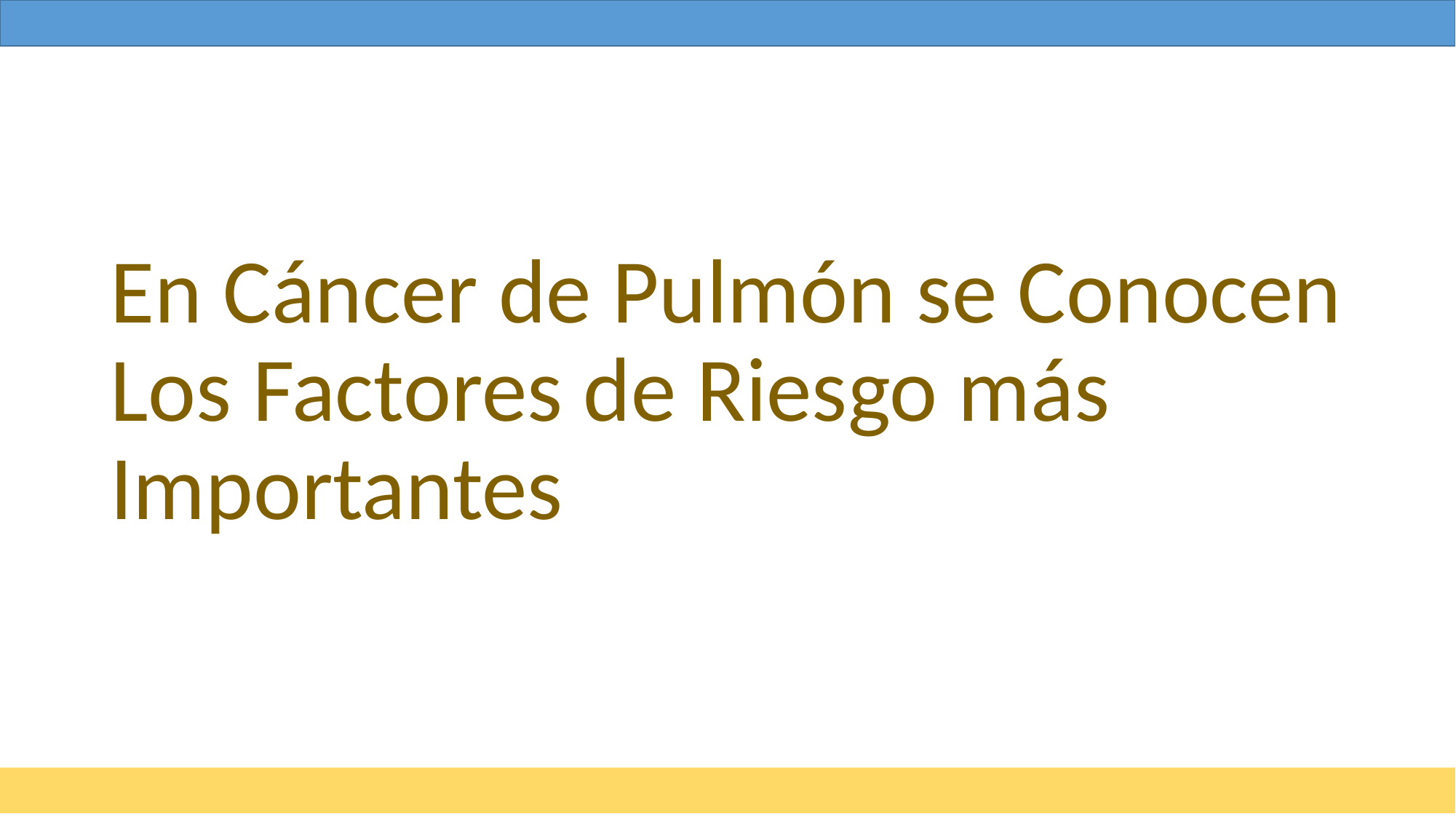

# En Cáncer de Pulmón se Conocen Los Factores de Riesgo más Importantes